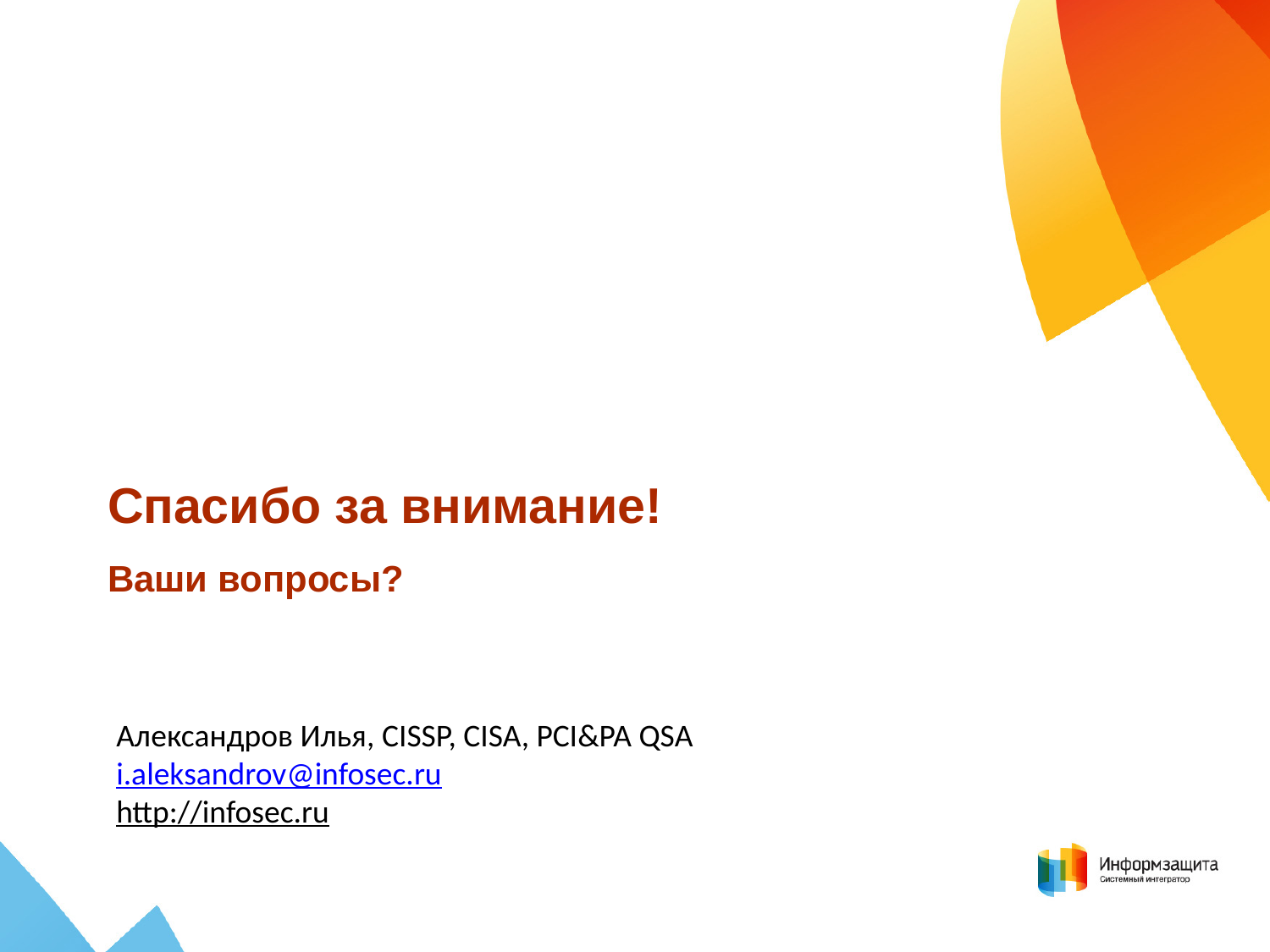

# Спасибо за внимание! Ваши вопросы?
Александров Илья, CISSP, CISA, PCI&PA QSA
i.aleksandrov@infosec.ru
http://infosec.ru